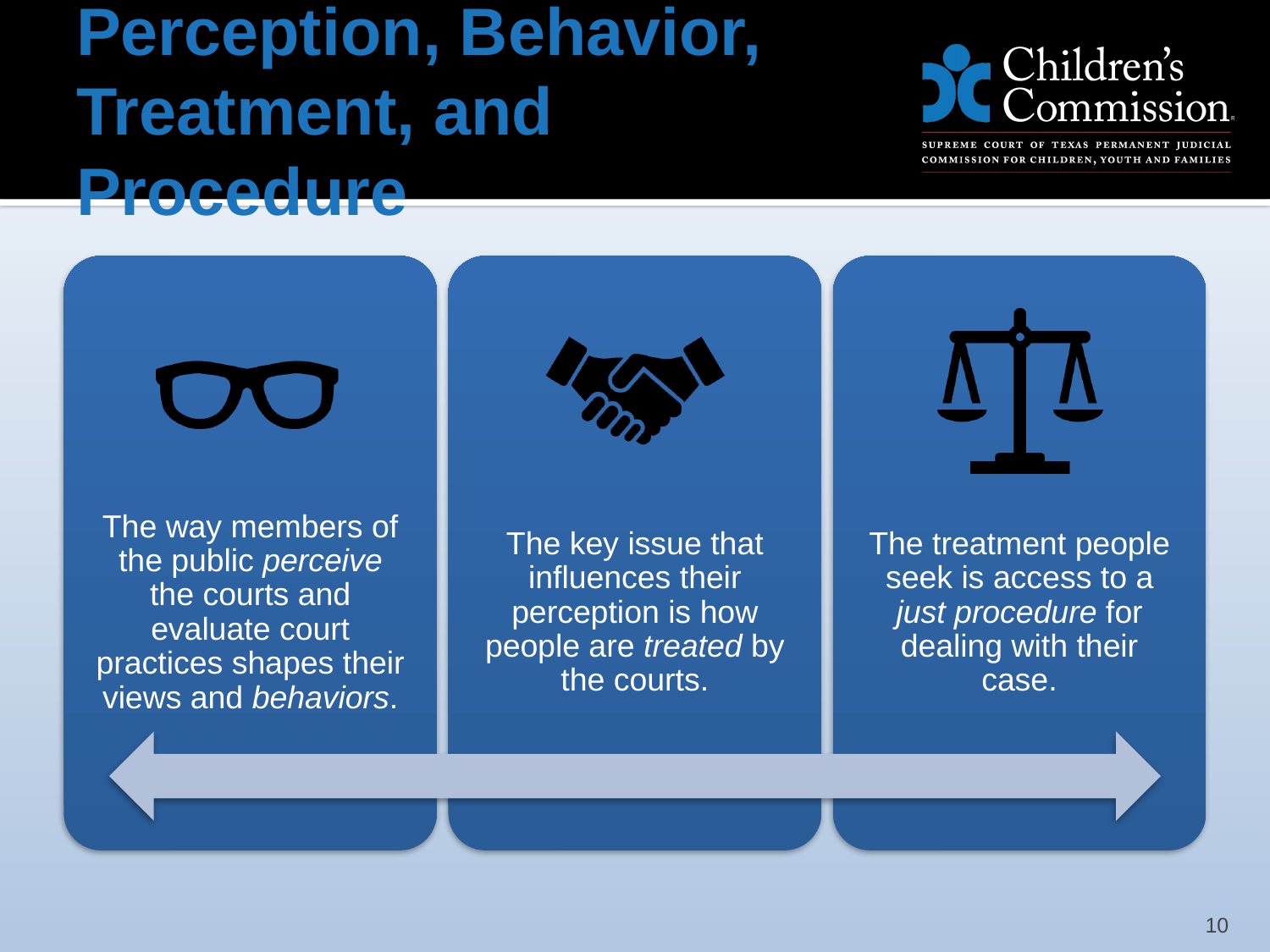

# Perception, Behavior, Treatment, and Procedure
The way members of the public perceive the courts and evaluate court practices shapes their views and behaviors.
The key issue that influences their perception is how people are treated by the courts.
The treatment people seek is access to a just procedure for dealing with their case.
10